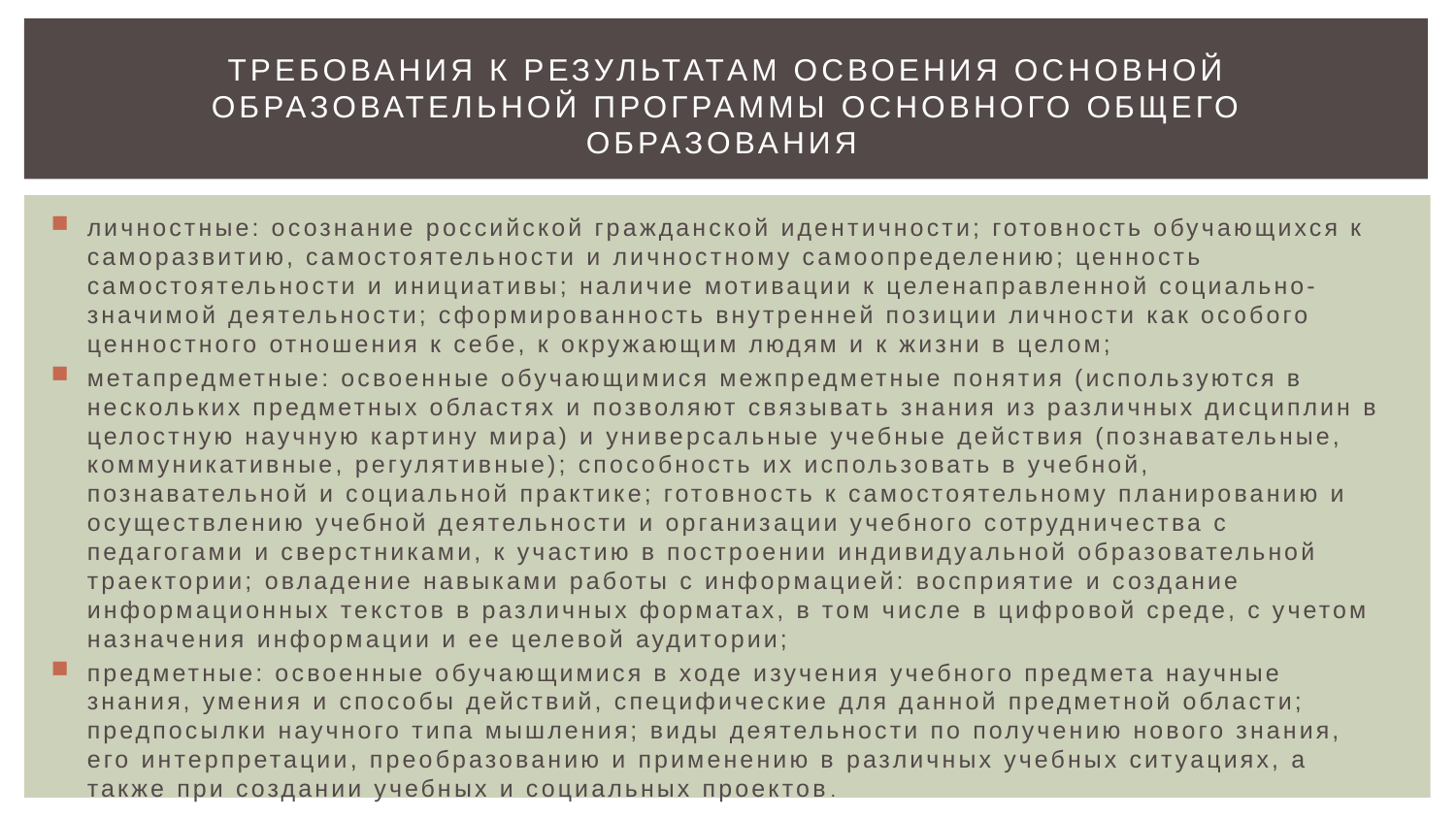

# Требования к результатам освоения основной образовательной программы основного общего образования
личностные: осознание российской гражданской идентичности; готовность обучающихся к саморазвитию, самостоятельности и личностному самоопределению; ценность самостоятельности и инициативы; наличие мотивации к целенаправленной социально-значимой деятельности; сформированность внутренней позиции личности как особого ценностного отношения к себе, к окружающим людям и к жизни в целом;
метапредметные: освоенные обучающимися межпредметные понятия (используются в нескольких предметных областях и позволяют связывать знания из различных дисциплин в целостную научную картину мира) и универсальные учебные действия (познавательные, коммуникативные, регулятивные); способность их использовать в учебной, познавательной и социальной практике; готовность к самостоятельному планированию и осуществлению учебной деятельности и организации учебного сотрудничества с педагогами и сверстниками, к участию в построении индивидуальной образовательной траектории; овладение навыками работы с информацией: восприятие и создание информационных текстов в различных форматах, в том числе в цифровой среде, с учетом назначения информации и ее целевой аудитории;
предметные: освоенные обучающимися в ходе изучения учебного предмета научные знания, умения и способы действий, специфические для данной предметной области; предпосылки научного типа мышления; виды деятельности по получению нового знания, его интерпретации, преобразованию и применению в различных учебных ситуациях, а также при создании учебных и социальных проектов.